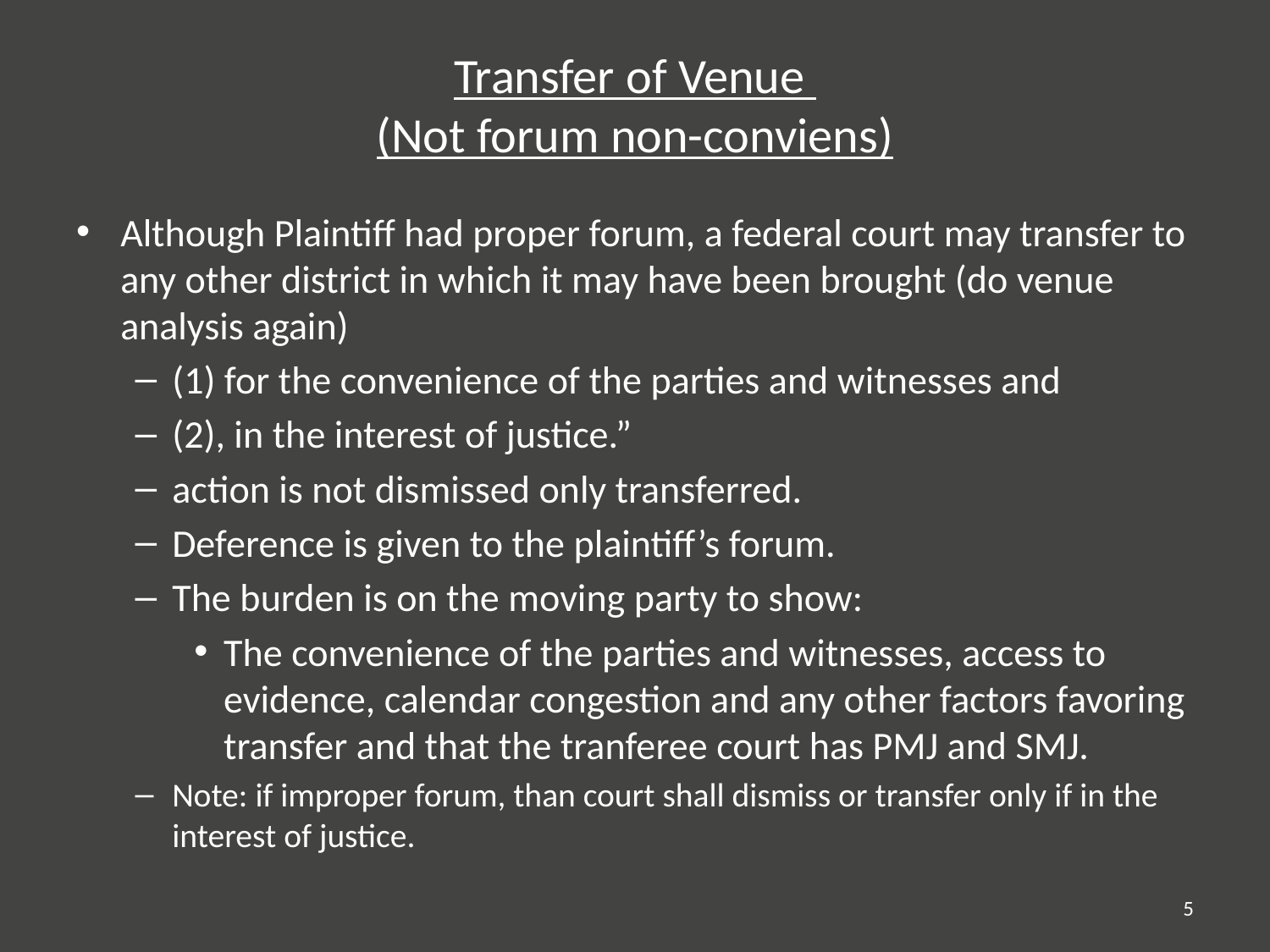

# Transfer of Venue (Not forum non-conviens)
Although Plaintiff had proper forum, a federal court may transfer to any other district in which it may have been brought (do venue analysis again)
(1) for the convenience of the parties and witnesses and
(2), in the interest of justice.”
action is not dismissed only transferred.
Deference is given to the plaintiff’s forum.
The burden is on the moving party to show:
The convenience of the parties and witnesses, access to evidence, calendar congestion and any other factors favoring transfer and that the tranferee court has PMJ and SMJ.
Note: if improper forum, than court shall dismiss or transfer only if in the interest of justice.

5